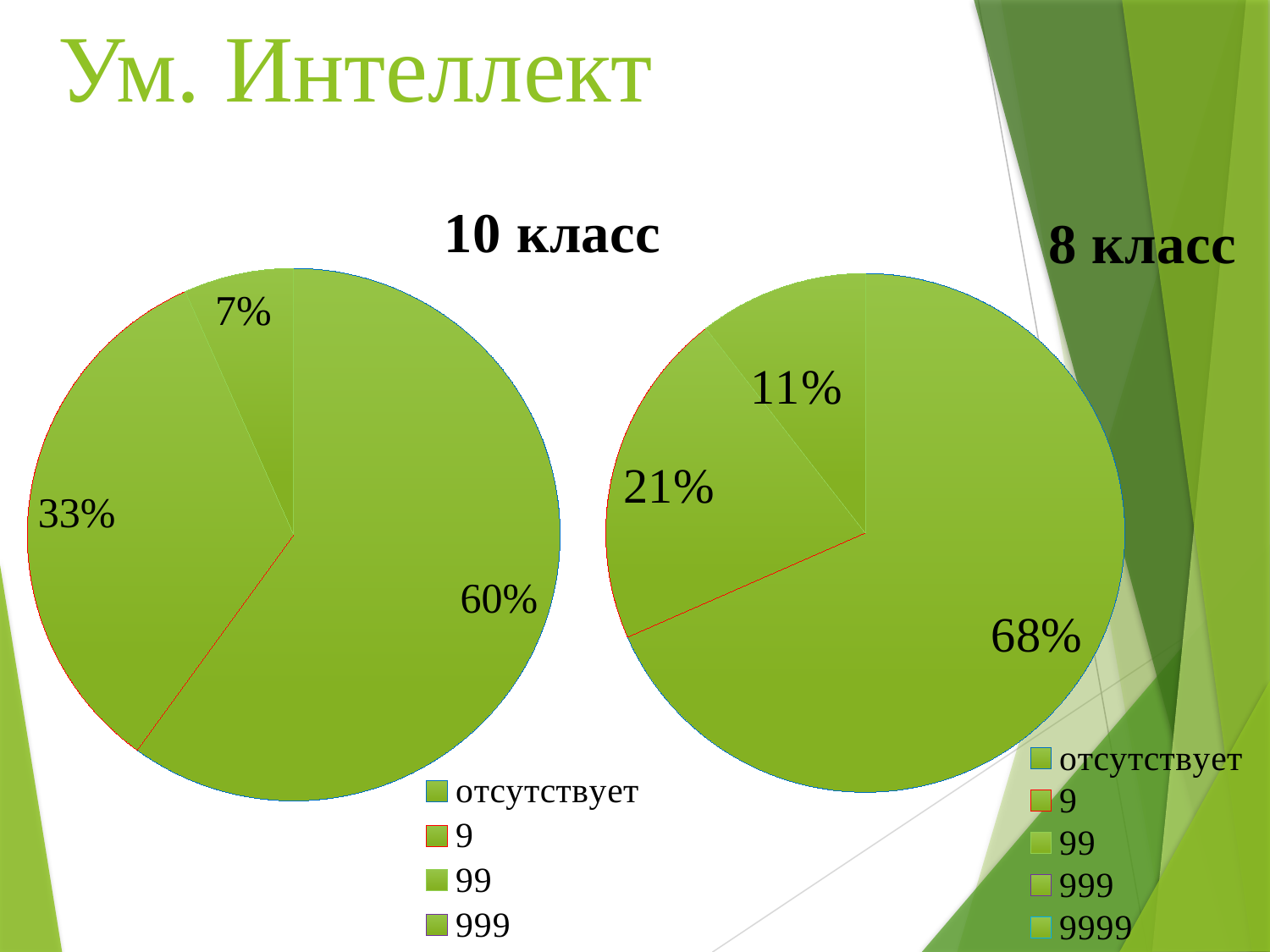

# Ум. Интеллект

### Chart: 10 класс

| Category | Ум.Интеллект 10 класс |
|---|---|
| отсутствует | 9.0 |
| 9 | 5.0 |
| 99 | 1.0 |
| 999 | 0.0 |
| 9999 | 0.0 |

### Chart:  8 класс

| Category | Ум.Интеллект |
|---|---|
| отсутствует | 13.0 |
| 9 | 4.0 |
| 99 | 2.0 |
| 999 | 0.0 |
| 9999 | 0.0 |